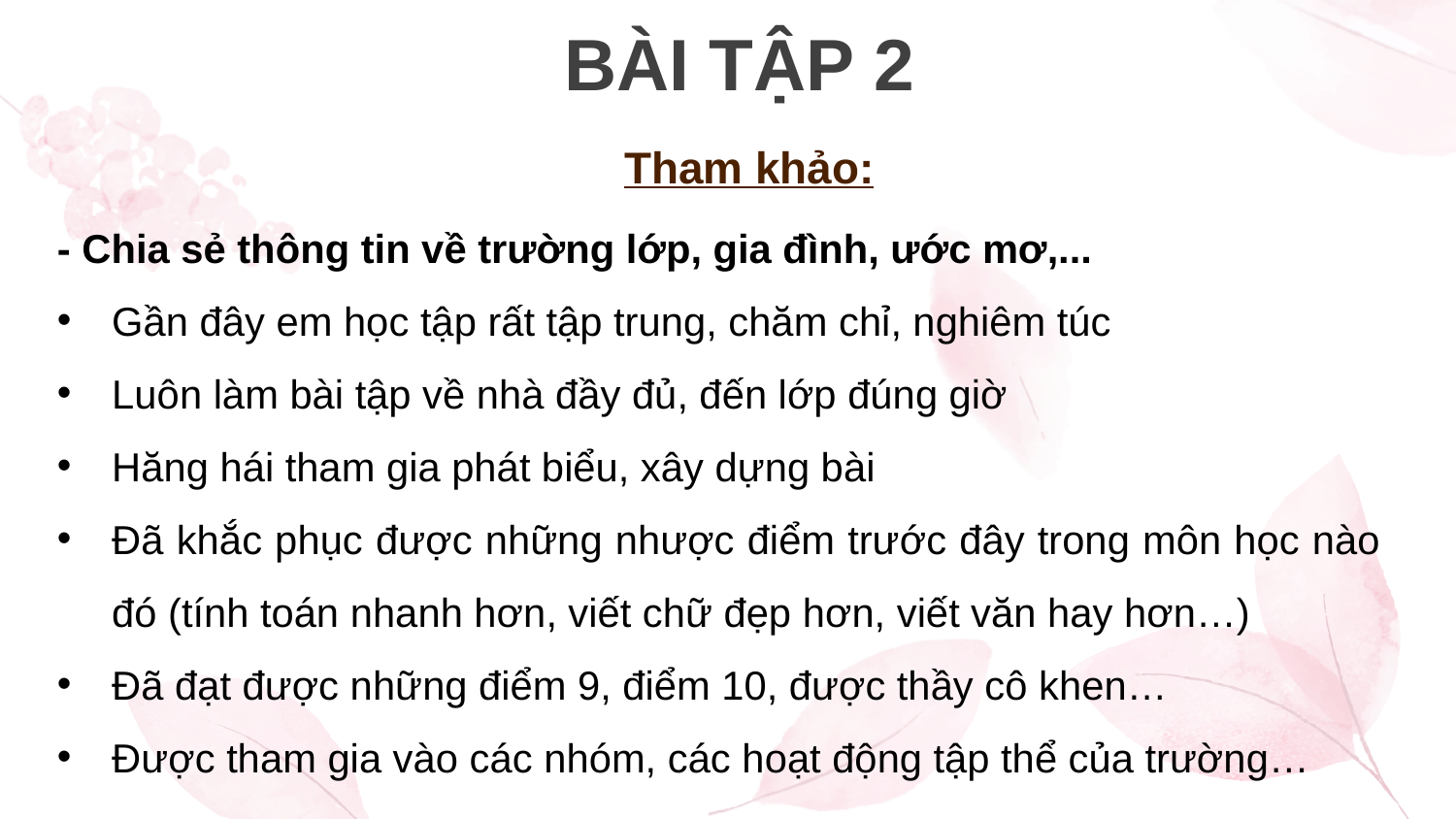

BÀI TẬP 2
Tham khảo:
- Chia sẻ thông tin về trường lớp, gia đình, ước mơ,...
Gần đây em học tập rất tập trung, chăm chỉ, nghiêm túc
Luôn làm bài tập về nhà đầy đủ, đến lớp đúng giờ
Hăng hái tham gia phát biểu, xây dựng bài
Đã khắc phục được những nhược điểm trước đây trong môn học nào đó (tính toán nhanh hơn, viết chữ đẹp hơn, viết văn hay hơn…)
Đã đạt được những điểm 9, điểm 10, được thầy cô khen…
Được tham gia vào các nhóm, các hoạt động tập thể của trường…